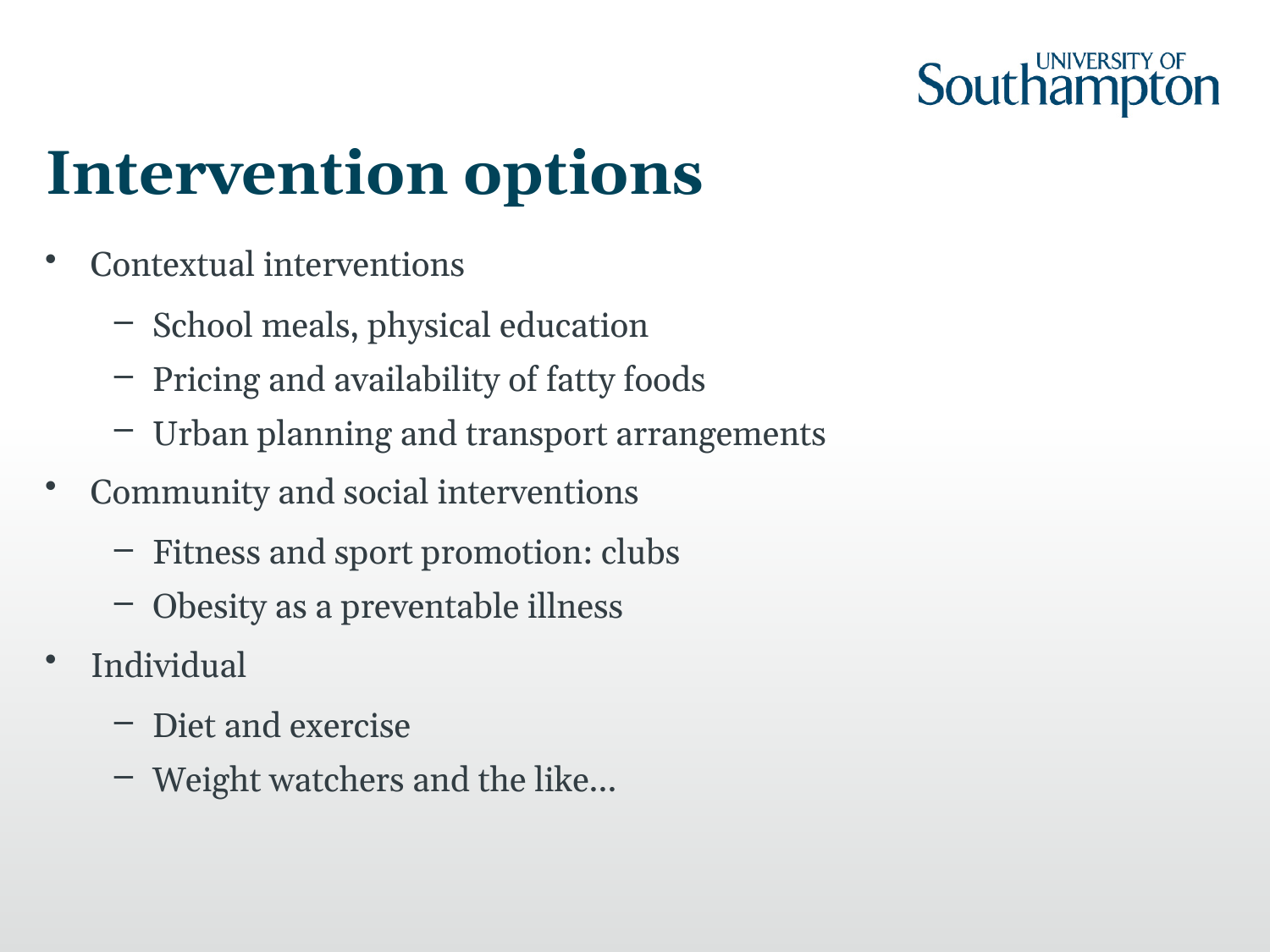

# Intervention options
Contextual interventions
School meals, physical education
Pricing and availability of fatty foods
Urban planning and transport arrangements
Community and social interventions
Fitness and sport promotion: clubs
Obesity as a preventable illness
Individual
Diet and exercise
Weight watchers and the like...